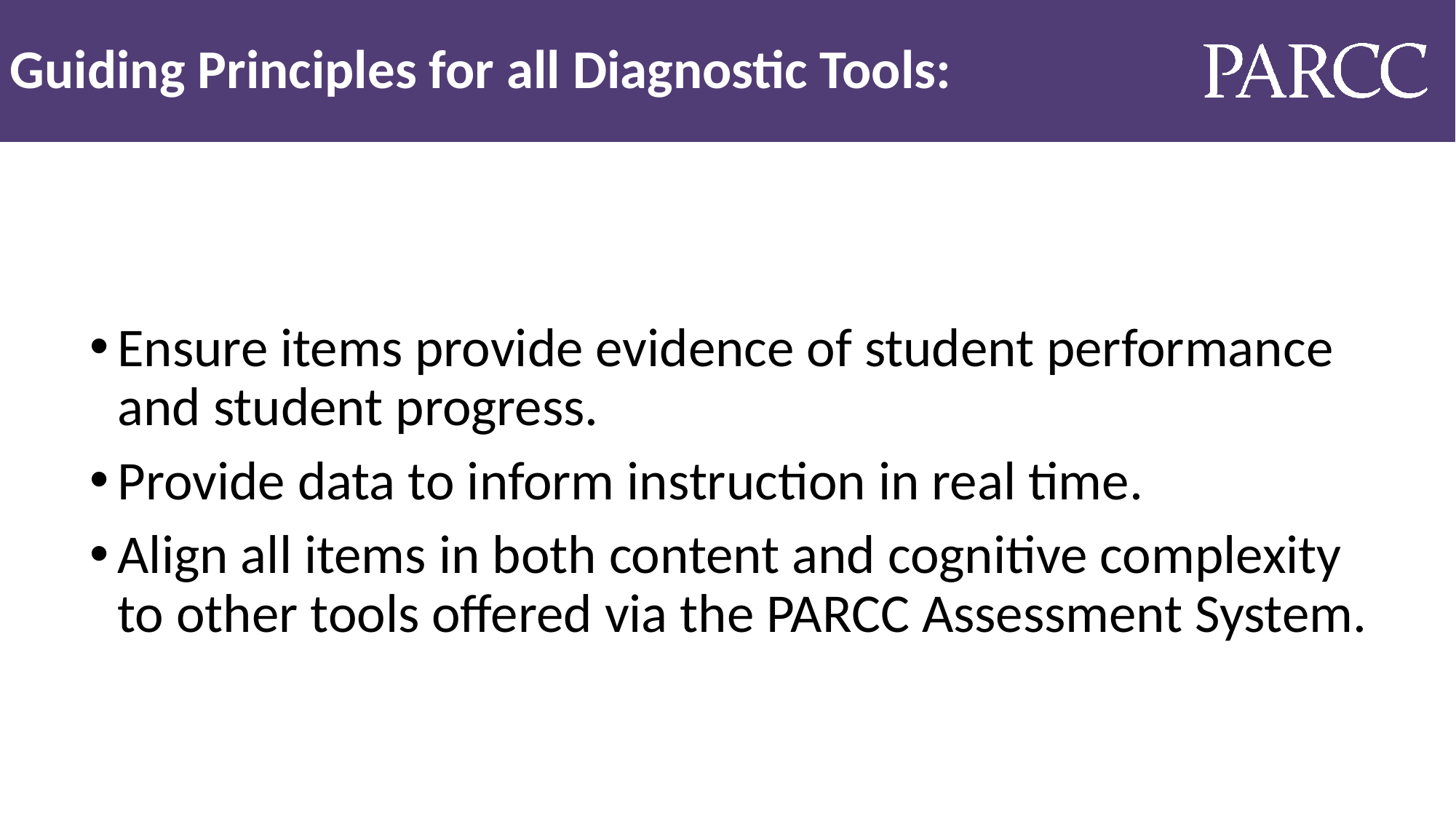

# Guiding Principles for all Diagnostic Tools:
Ensure items provide evidence of student performance and student progress.
Provide data to inform instruction in real time.
Align all items in both content and cognitive complexity to other tools offered via the PARCC Assessment System.